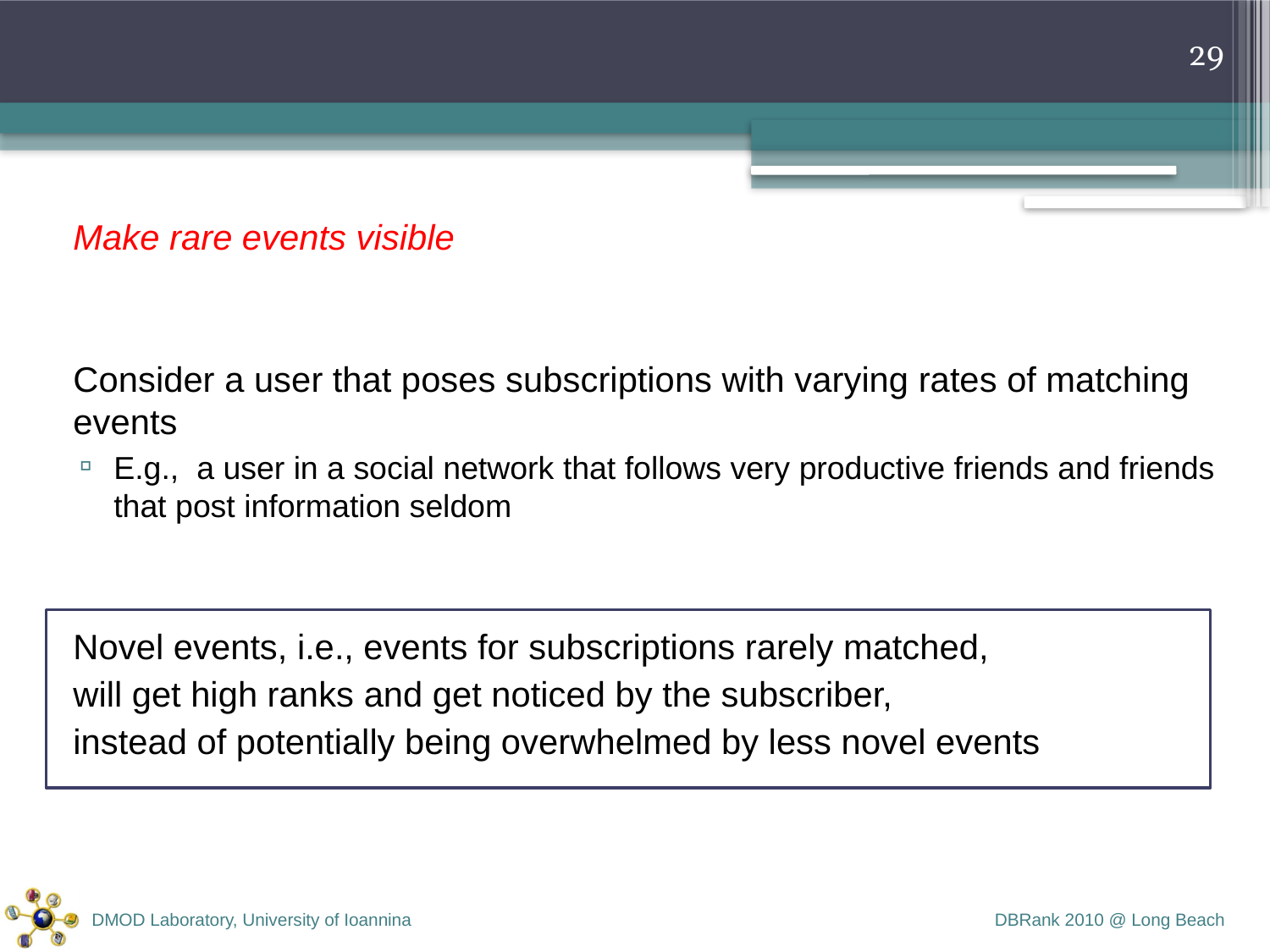

#
29
	Make rare events visible

	Consider a user that poses subscriptions with varying rates of matching events
E.g.,  a user in a social network that follows very productive friends and friends that post information seldom

	Novel events, i.e., events for subscriptions rarely matched,
	will get high ranks and get noticed by the subscriber,
	instead of potentially being overwhelmed by less novel events